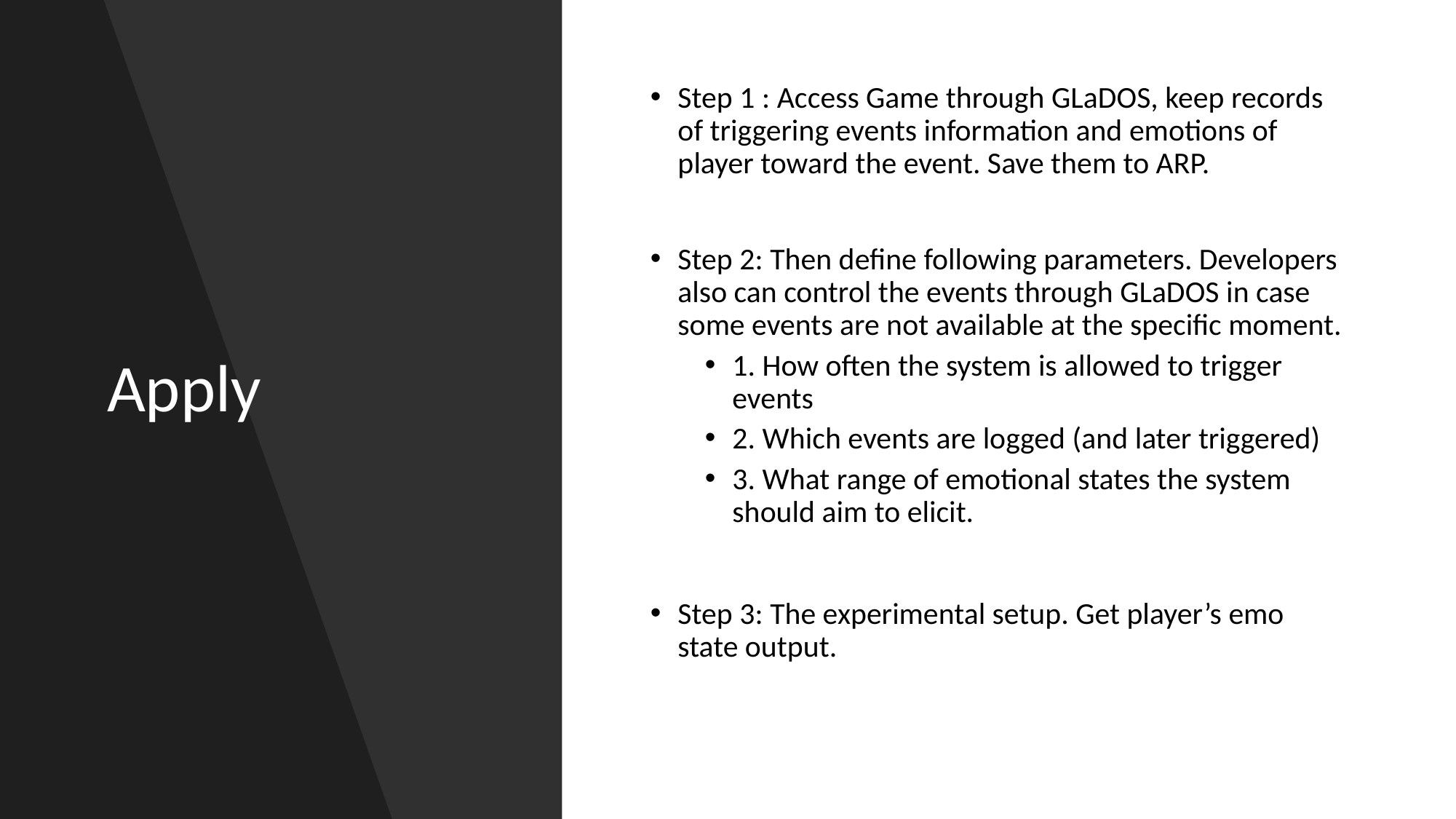

# Apply
Step 1 : Access Game through GLaDOS, keep records of triggering events information and emotions of player toward the event. Save them to ARP.

Step 2: Then define following parameters. Developers also can control the events through GLaDOS in case some events are not available at the specific moment.
1. How often the system is allowed to trigger events
2. Which events are logged (and later triggered)
3. What range of emotional states the system should aim to elicit.

Step 3: The experimental setup. Get player’s emo state output.